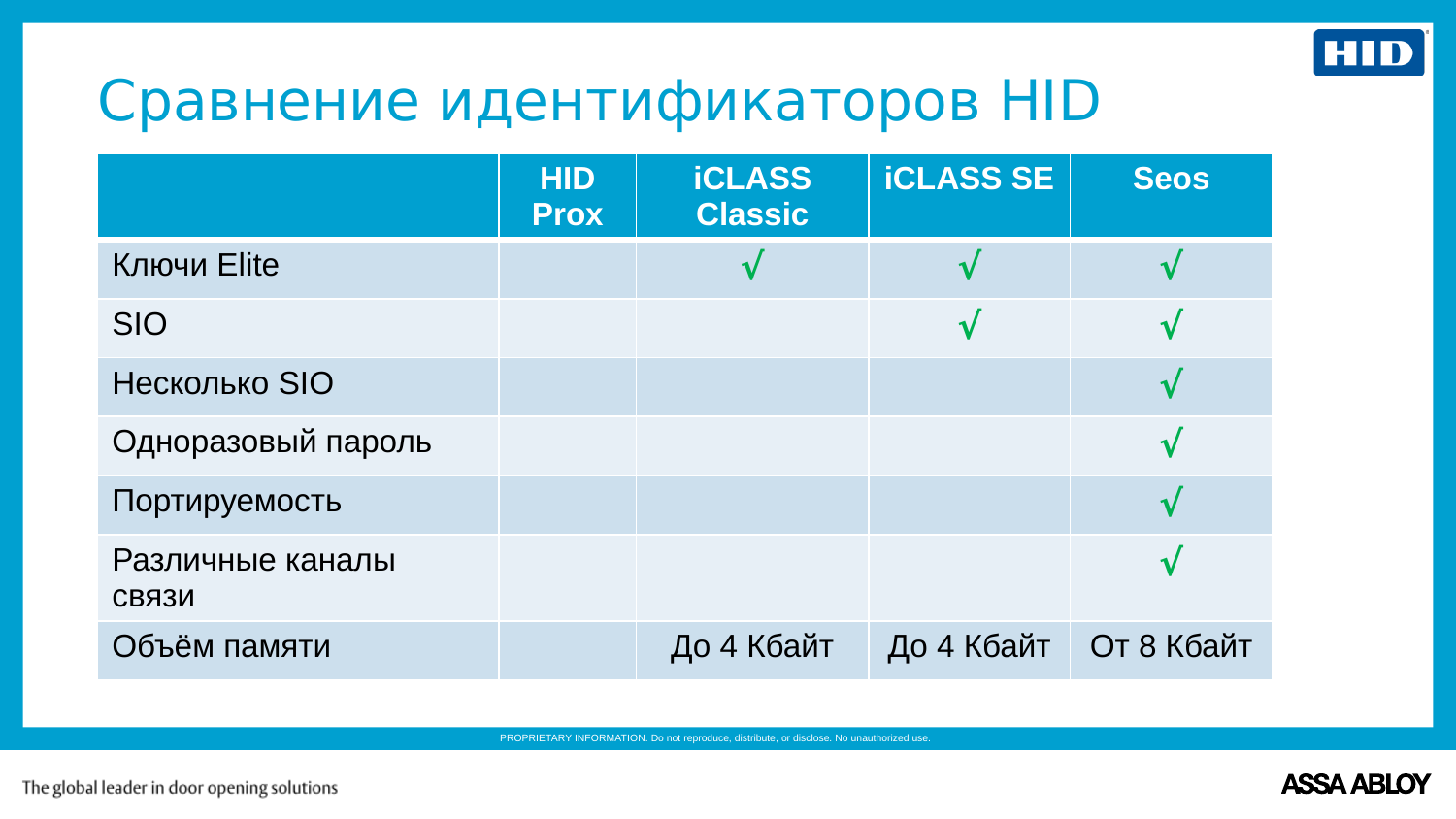

# Сравнение идентификаторов HID
|  | HID Prox | iCLASS Classic | iCLASS SE | Seos |
| --- | --- | --- | --- | --- |
| Ключи Elite |  | √ | √ | √ |
| SIO |  |  | √ | √ |
| Несколько SIO |  |  |  | √ |
| Одноразовый пароль |  |  |  | √ |
| Портируемость |  |  |  | √ |
| Различные каналы связи |  |  |  | √ |
| Объём памяти |  | До 4 Кбайт | До 4 Кбайт | От 8 Кбайт |